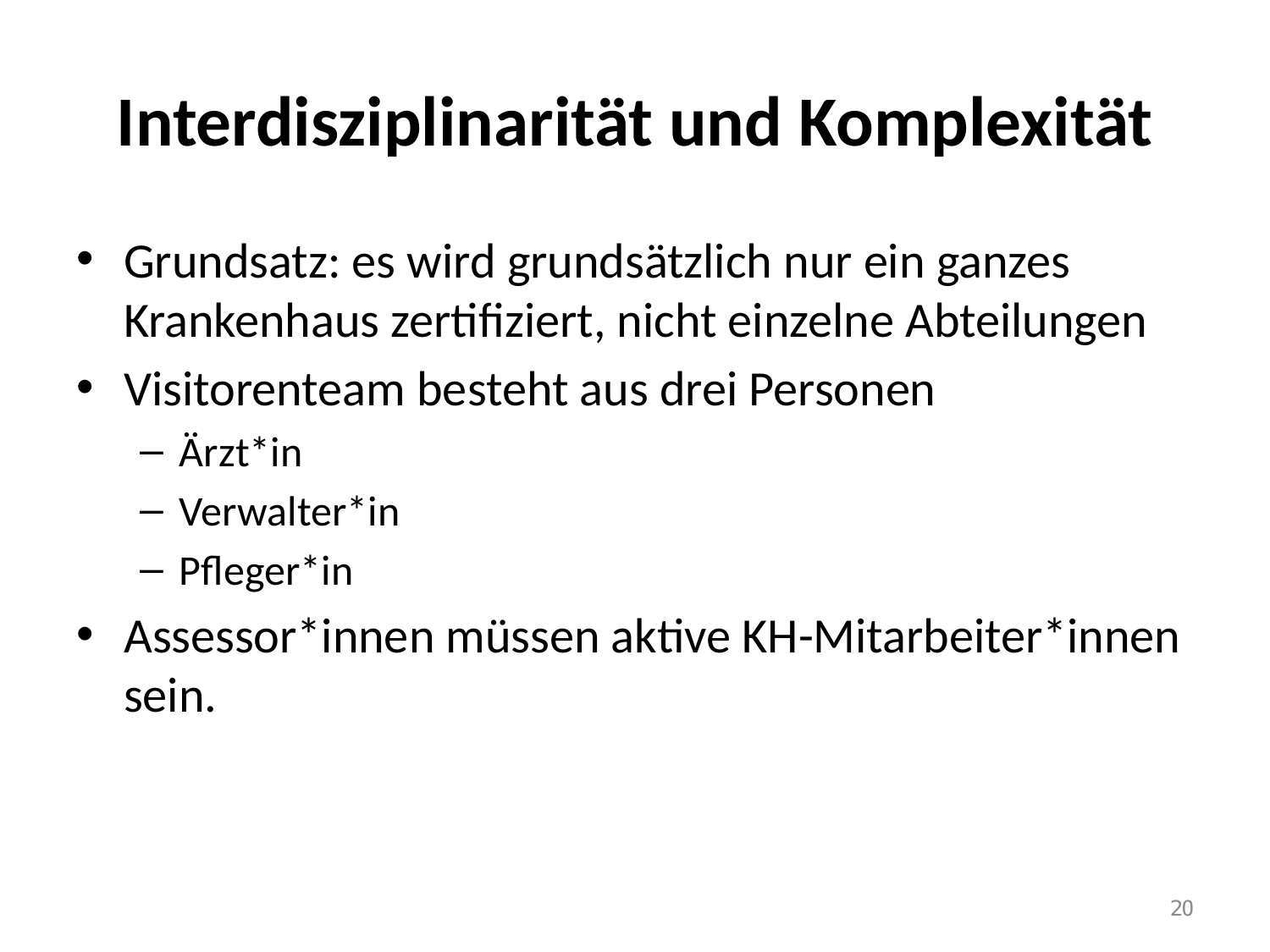

# Interdisziplinarität und Komplexität
Grundsatz: es wird grundsätzlich nur ein ganzes Krankenhaus zertifiziert, nicht einzelne Abteilungen
Visitorenteam besteht aus drei Personen
Ärzt*in
Verwalter*in
Pfleger*in
Assessor*innen müssen aktive KH-Mitarbeiter*innen sein.
20